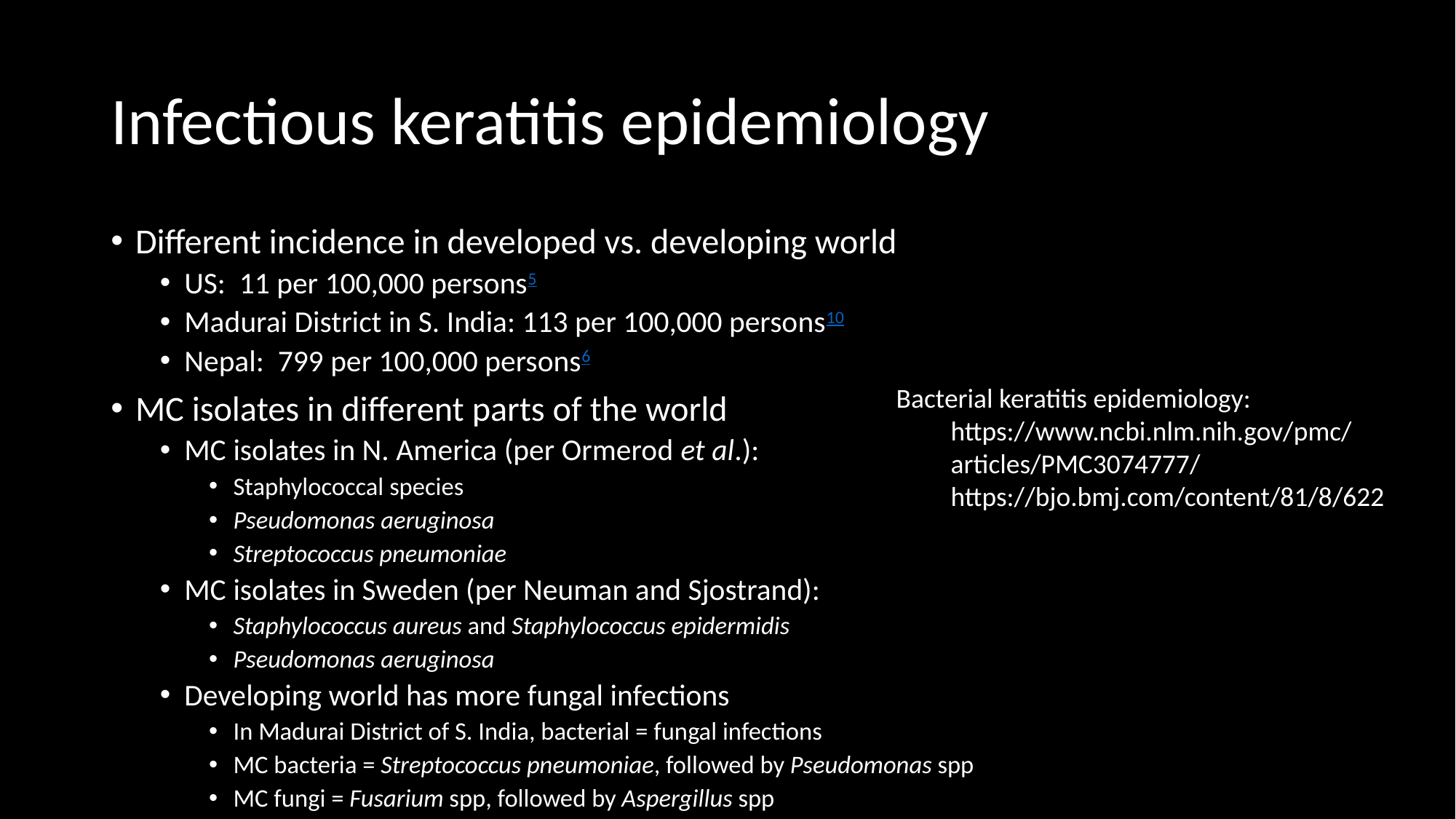

# Infectious keratitis epidemiology
Different incidence in developed vs. developing world
US:  11 per 100,000 persons5
Madurai District in S. India: 113 per 100,000 persons10
Nepal:  799 per 100,000 persons6
MC isolates in different parts of the world
MC isolates in N. America (per Ormerod et al.):
Staphylococcal species
Pseudomonas aeruginosa
Streptococcus pneumoniae
MC isolates in Sweden (per Neuman and Sjostrand):
Staphylococcus aureus and Staphylococcus epidermidis
Pseudomonas aeruginosa
Developing world has more fungal infections
In Madurai District of S. India, bacterial = fungal infections
MC bacteria = Streptococcus pneumoniae, followed by Pseudomonas spp
MC fungi = Fusarium spp, followed by Aspergillus spp
Bacterial keratitis epidemiology:
https://www.ncbi.nlm.nih.gov/pmc/articles/PMC3074777/
https://bjo.bmj.com/content/81/8/622